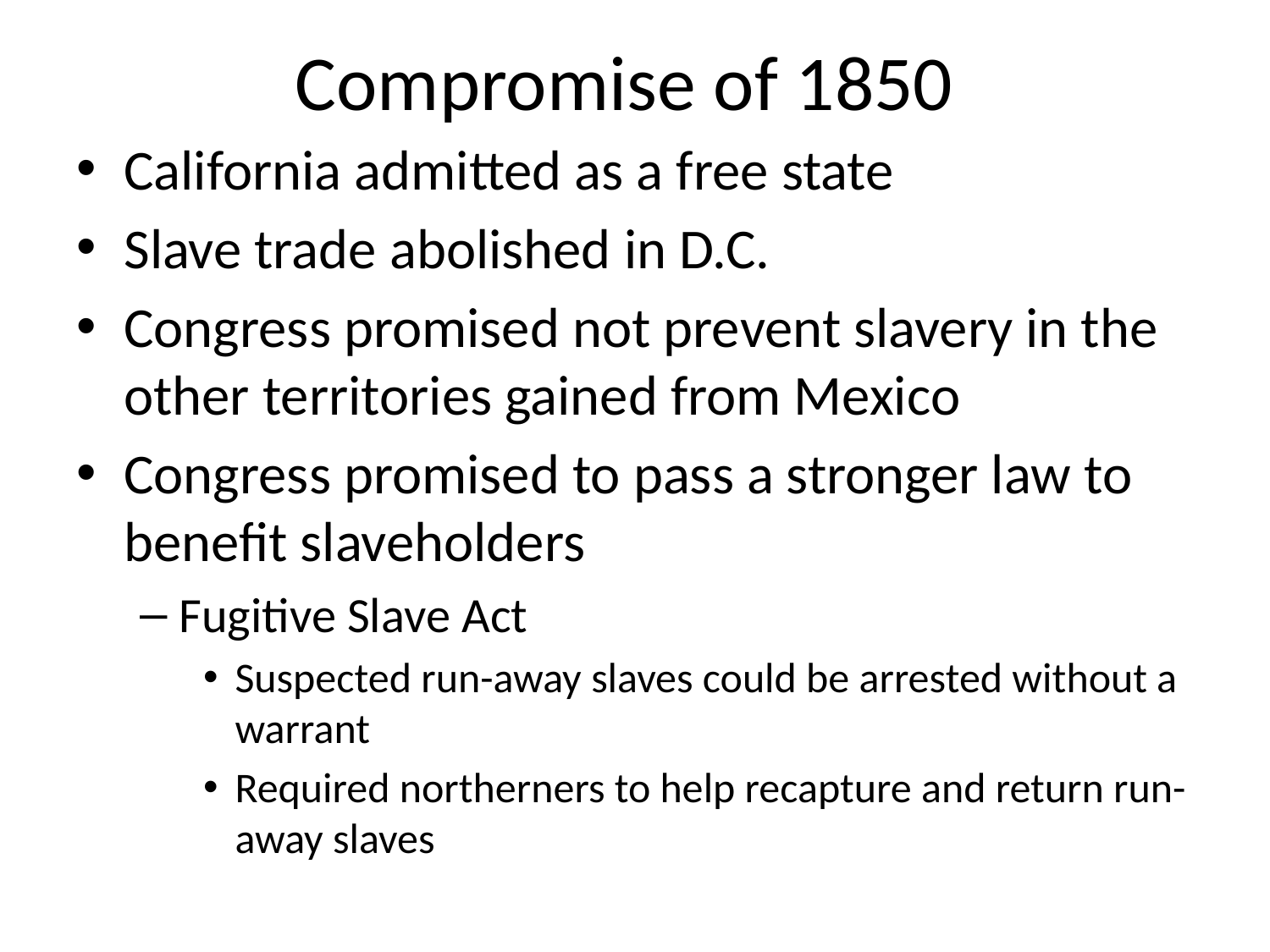

# Compromise of 1850
California admitted as a free state
Slave trade abolished in D.C.
Congress promised not prevent slavery in the other territories gained from Mexico
Congress promised to pass a stronger law to benefit slaveholders
Fugitive Slave Act
Suspected run-away slaves could be arrested without a warrant
Required northerners to help recapture and return run-away slaves